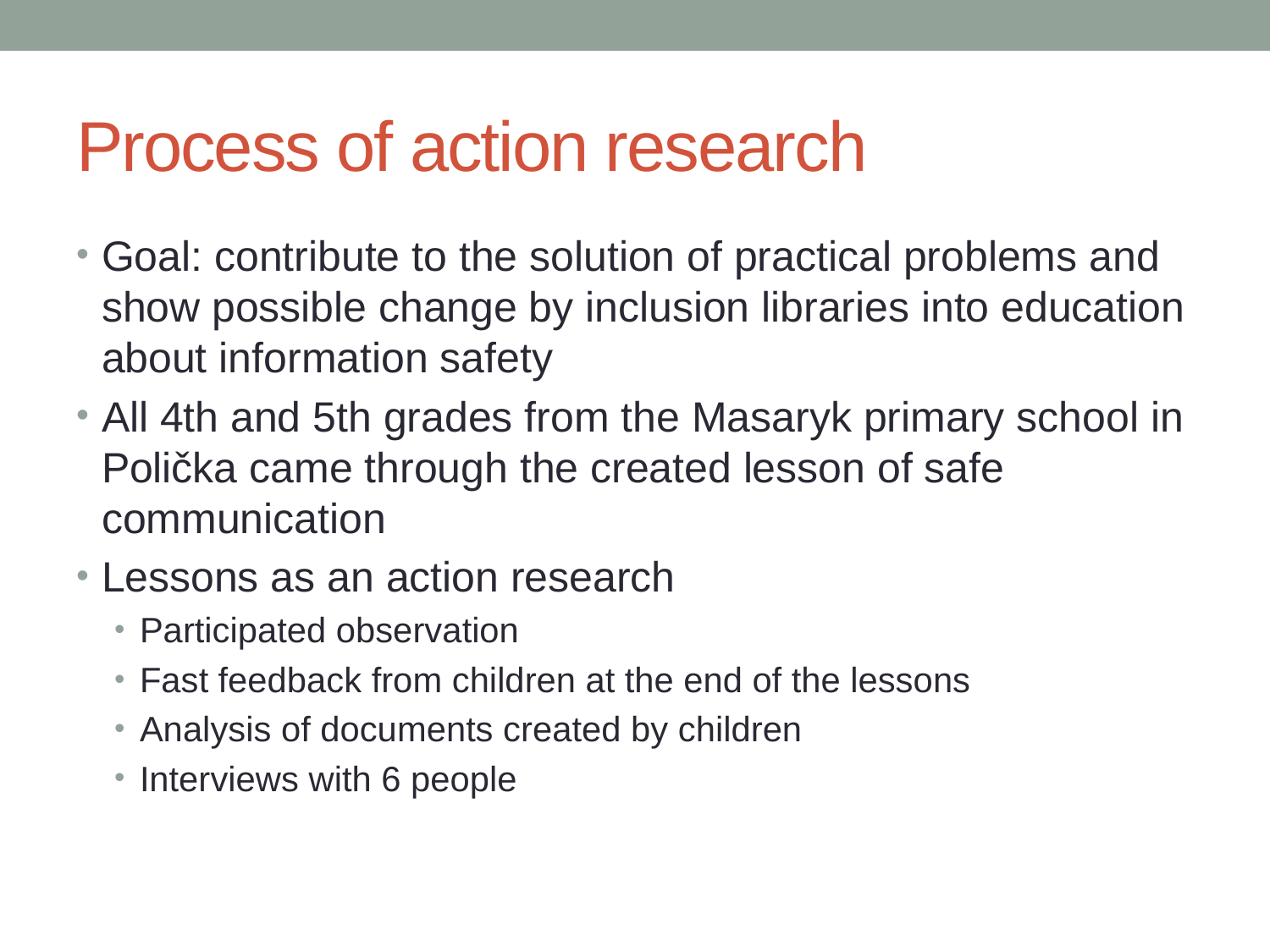

# Process of action research
Goal: contribute to the solution of practical problems and show possible change by inclusion libraries into education about information safety
All 4th and 5th grades from the Masaryk primary school in Polička came through the created lesson of safe communication
Lessons as an action research
Participated observation
Fast feedback from children at the end of the lessons
Analysis of documents created by children
Interviews with 6 people